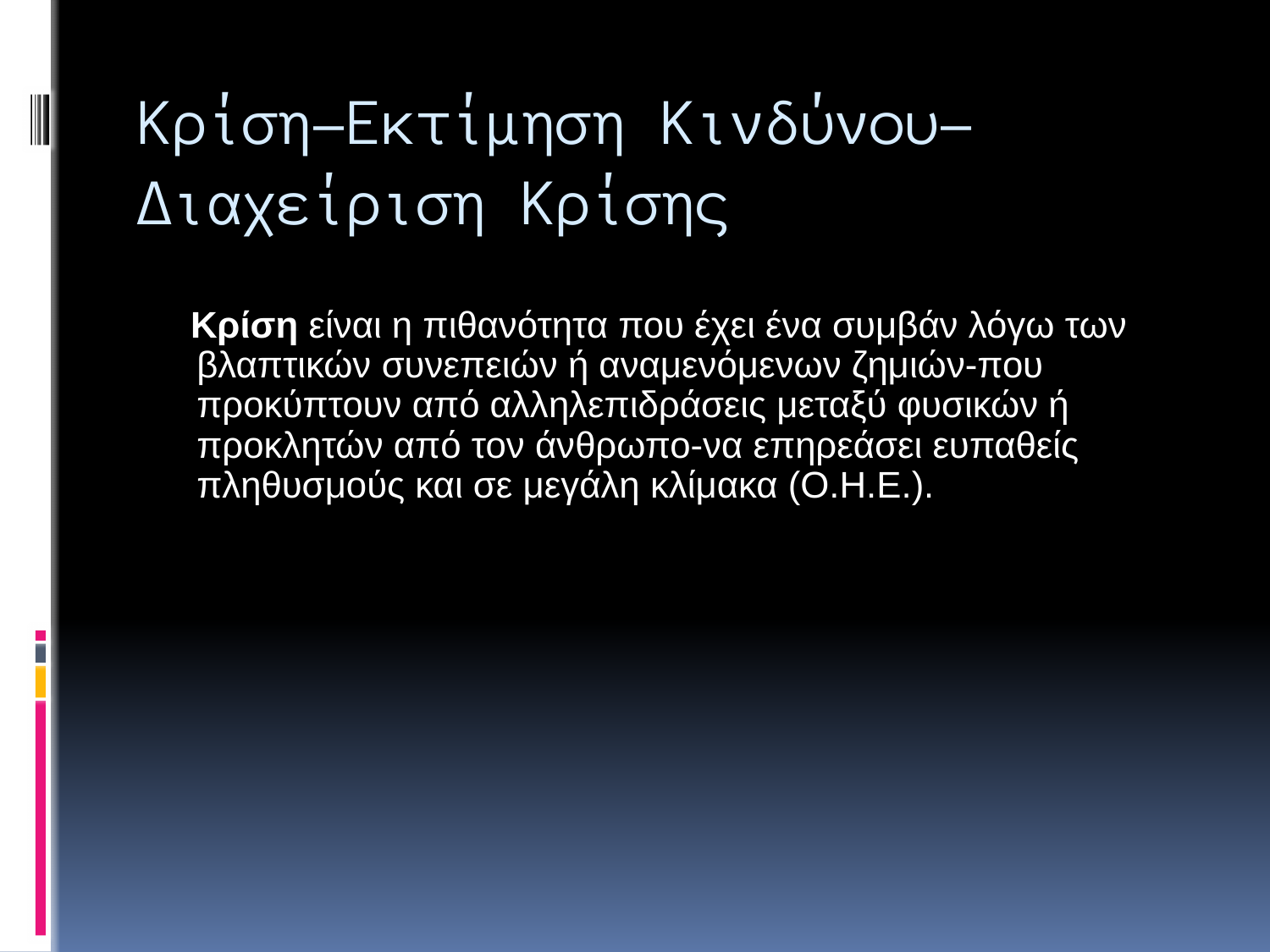

# Κρίση-Εκτίμηση Κινδύνου-Διαχείριση Κρίσης

    Κρίση είναι η πιθανότητα που έχει ένα συμβάν λόγω των βλαπτικών συνεπειών ή αναμενόμενων ζημιών-που προκύπτουν από αλληλεπιδράσεις μεταξύ φυσικών ή προκλητών από τον άνθρωπο-να επηρεάσει ευπαθείς πληθυσμούς και σε μεγάλη κλίμακα (Ο.Η.Ε.).